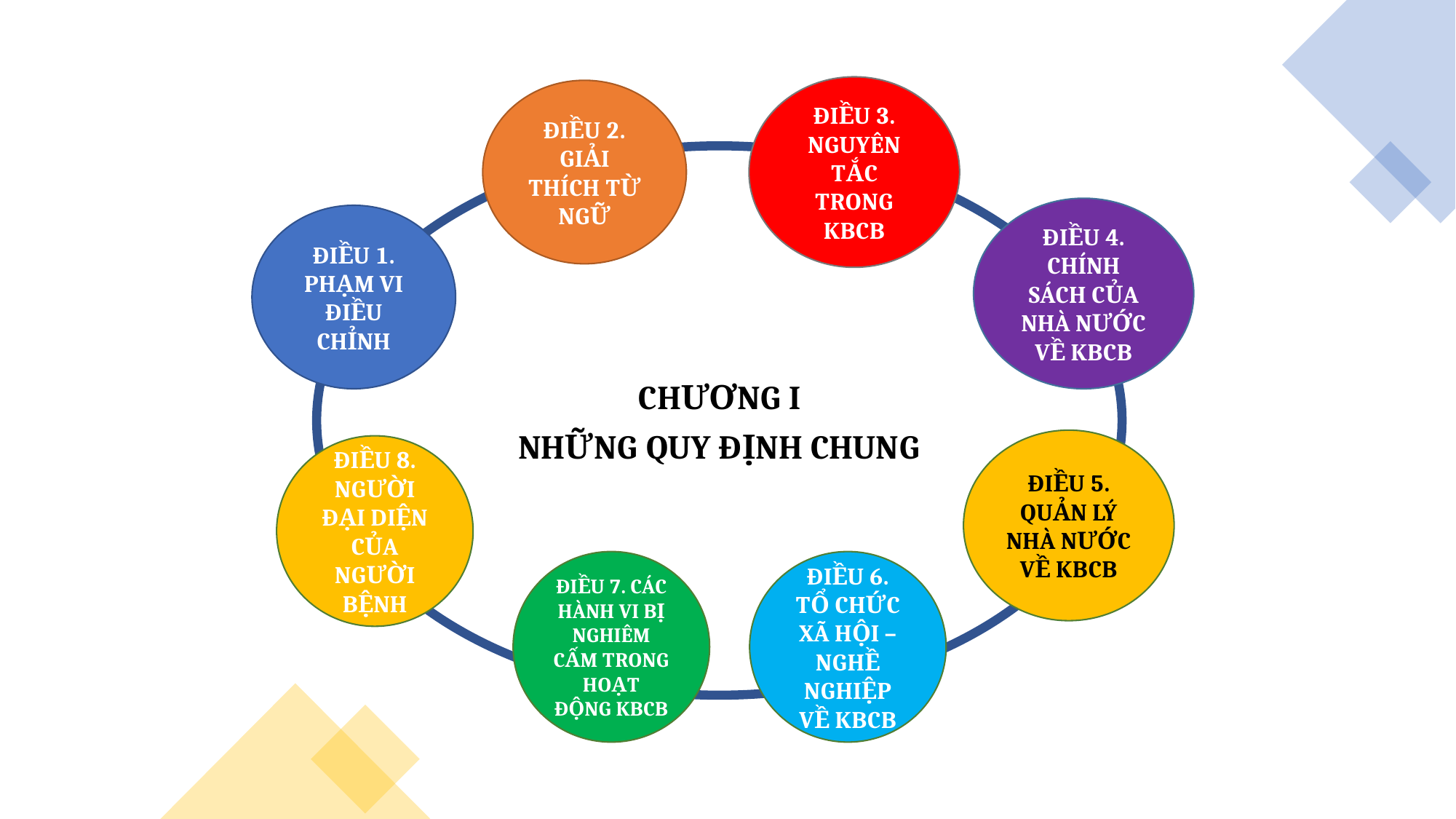

ĐIỀU 3. NGUYÊN TẮC TRONG KBCB
ĐIỀU 2. GIẢI THÍCH TỪ NGỮ
CHƯƠNG I
NHỮNG QUY ĐỊNH CHUNG
ĐIỀU 4. CHÍNH SÁCH CỦA NHÀ NƯỚC VỀ KBCB
ĐIỀU 1. PHẠM VI ĐIỀU CHỈNH
ĐIỀU 5. QUẢN LÝ NHÀ NƯỚC VỀ KBCB
ĐIỀU 8. NGƯỜI ĐẠI DIỆN CỦA NGƯỜI BỆNH
ĐIỀU 7. CÁC HÀNH VI BỊ NGHIÊM CẤM TRONG HOẠT ĐỘNG KBCB
ĐIỀU 6. TỔ CHỨC XÃ HỘI – NGHỀ NGHIỆP VỀ KBCB